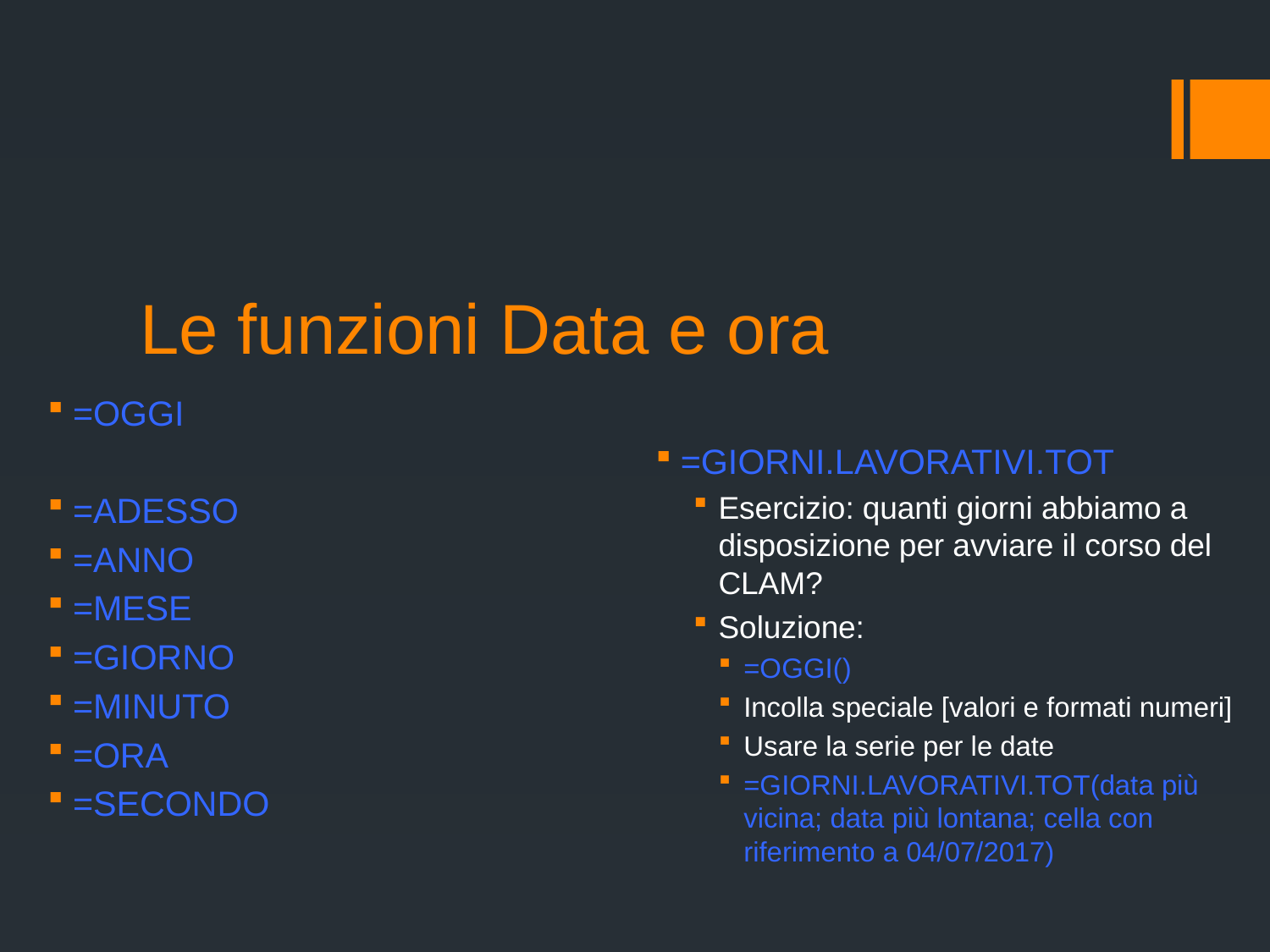

# Le funzioni Data e ora
=OGGI

=ADESSO
=ANNO
=MESE
=GIORNO
=MINUTO
=ORA
=SECONDO

=GIORNI.LAVORATIVI.TOT
Esercizio: quanti giorni abbiamo a disposizione per avviare il corso del CLAM?
Soluzione:
=OGGI()
Incolla speciale [valori e formati numeri]
Usare la serie per le date
=GIORNI.LAVORATIVI.TOT(data più vicina; data più lontana; cella con riferimento a 04/07/2017)